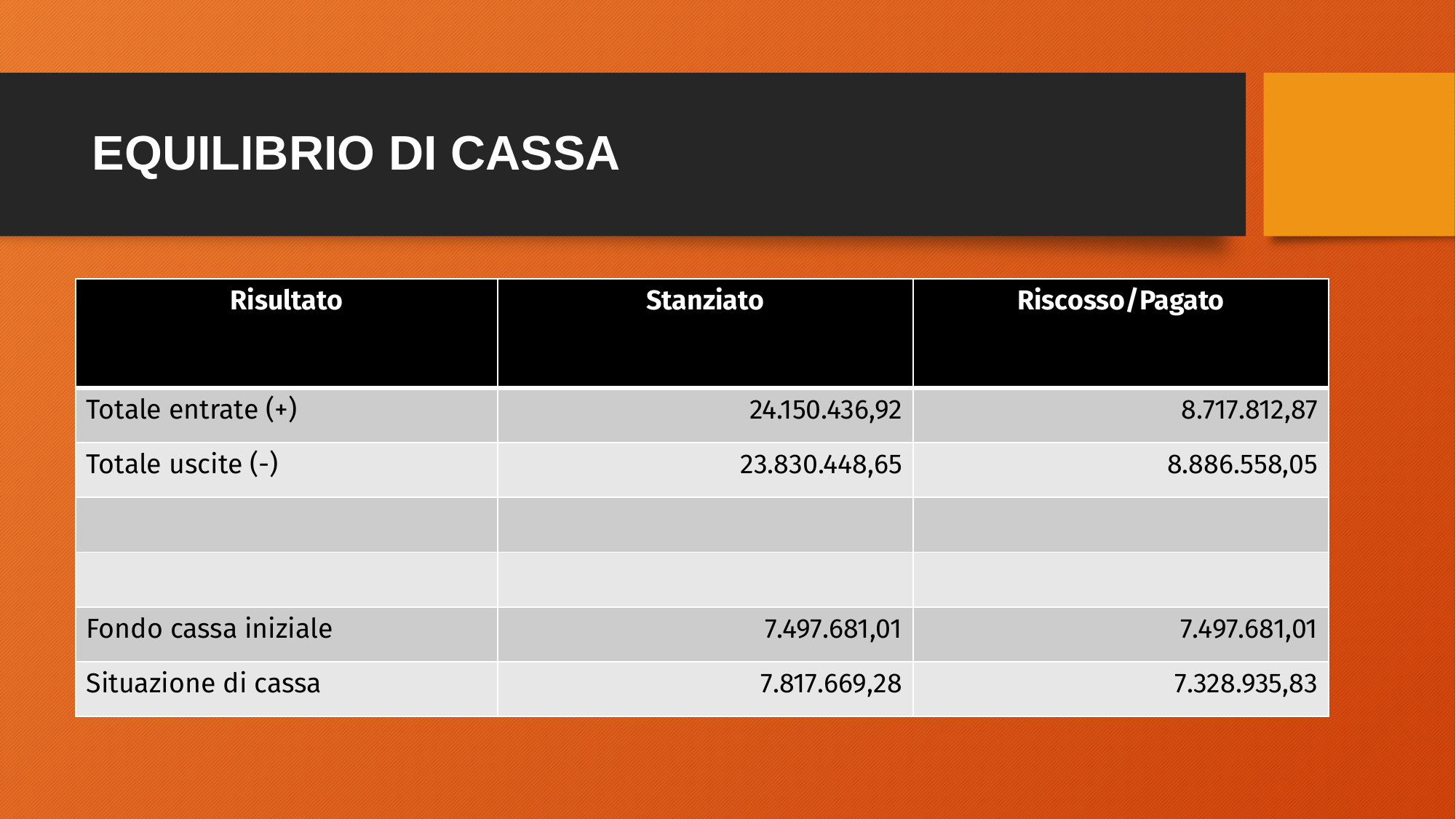

# EQUILIBRIO DI CASSA
| Risultato | Stanziato | Riscosso/Pagato |
| --- | --- | --- |
| Totale entrate (+) | 24.150.436,92 | 8.717.812,87 |
| Totale uscite (-) | 23.830.448,65 | 8.886.558,05 |
|  |  |  |
|  |  |  |
| Fondo cassa iniziale | 7.497.681,01 | 7.497.681,01 |
| Situazione di cassa | 7.817.669,28 | 7.328.935,83 |